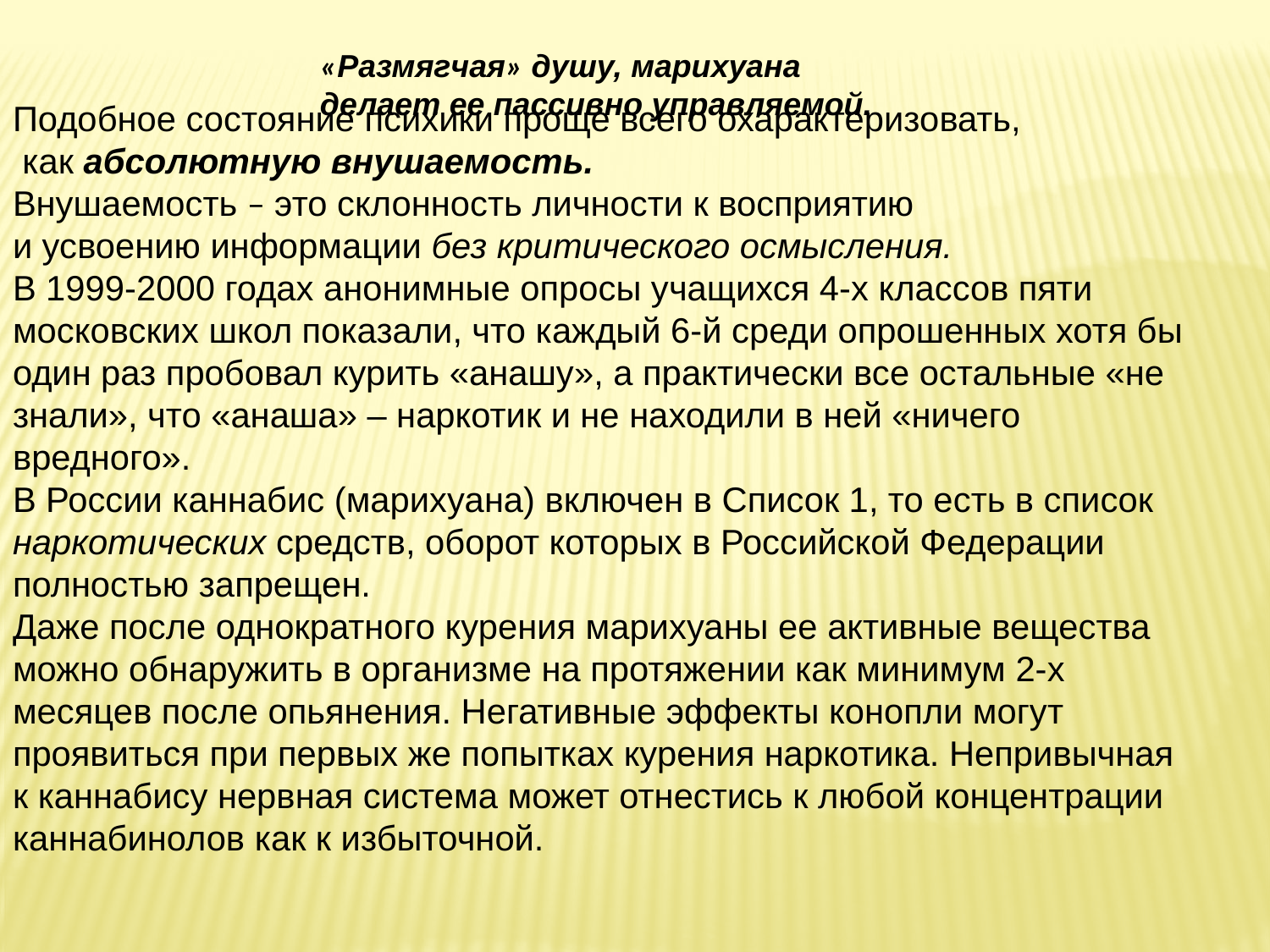

«Размягчая» душу, марихуана делает ее пассивно управляемой.
Подобное состояние психики проще всего охарактеризовать,
 как абсолютную внушаемость.
Внушаемость – это склонность личности к восприятию
и усвоению информации без критического осмысления.
В 1999-2000 годах анонимные опросы учащихся 4-х классов пяти московских школ показали, что каждый 6-й среди опрошенных хотя бы один раз пробовал курить «анашу», а практически все остальные «не знали», что «анаша» – наркотик и не находили в ней «ничего вредного».
В России каннабис (марихуана) включен в Список 1, то есть в список наркотических средств, оборот которых в Российской Федерации полностью запрещен.
Даже после однократного курения марихуаны ее активные вещества можно обнаружить в организме на протяжении как минимум 2-х месяцев после опьянения. Негативные эффекты конопли могут проявиться при первых же попытках курения наркотика. Непривычная к каннабису нервная система может отнестись к любой концентрации каннабинолов как к избыточной.